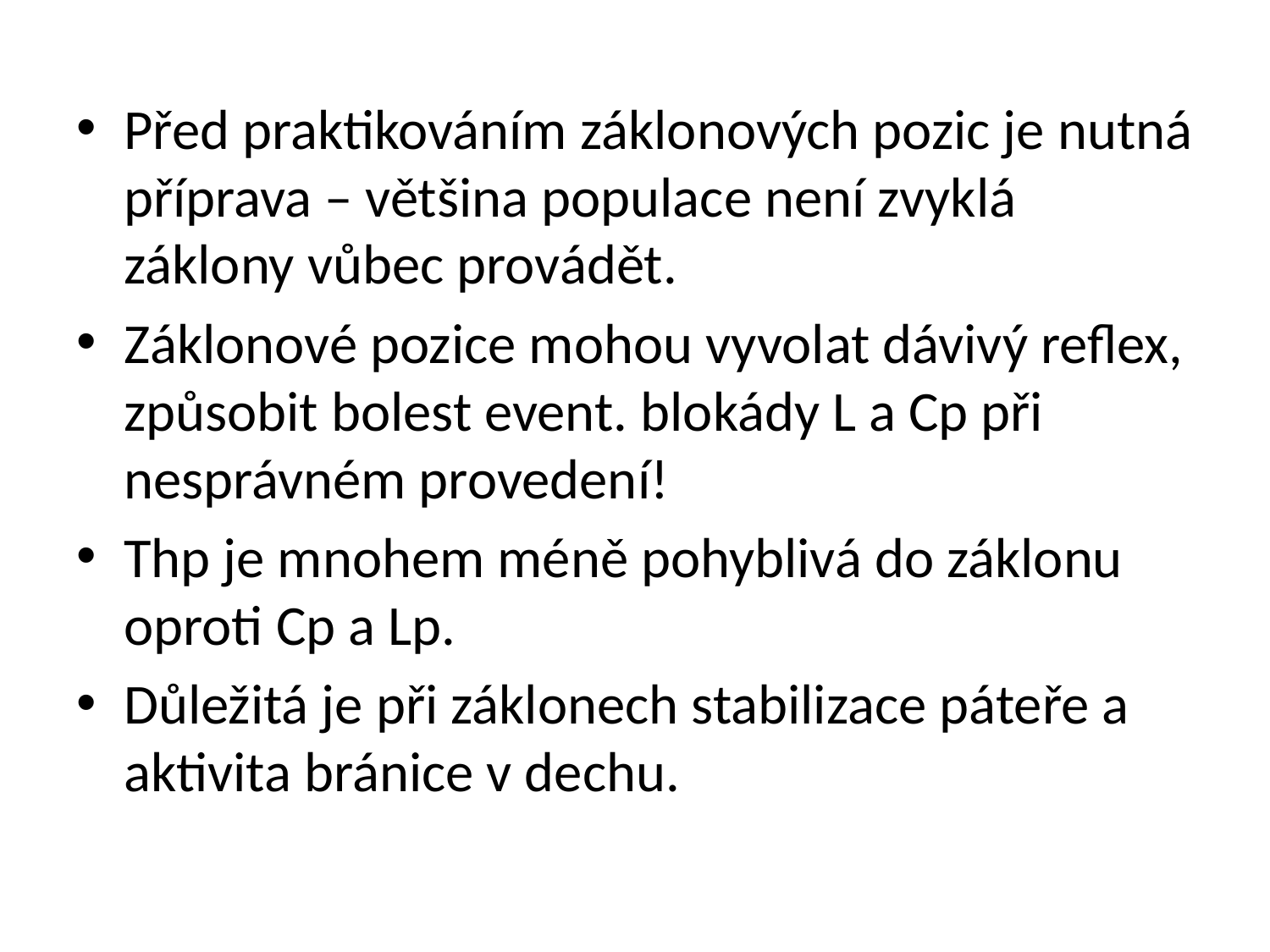

Před praktikováním záklonových pozic je nutná příprava – většina populace není zvyklá záklony vůbec provádět.
Záklonové pozice mohou vyvolat dávivý reflex, způsobit bolest event. blokády L a Cp při nesprávném provedení!
Thp je mnohem méně pohyblivá do záklonu oproti Cp a Lp.
Důležitá je při záklonech stabilizace páteře a aktivita bránice v dechu.